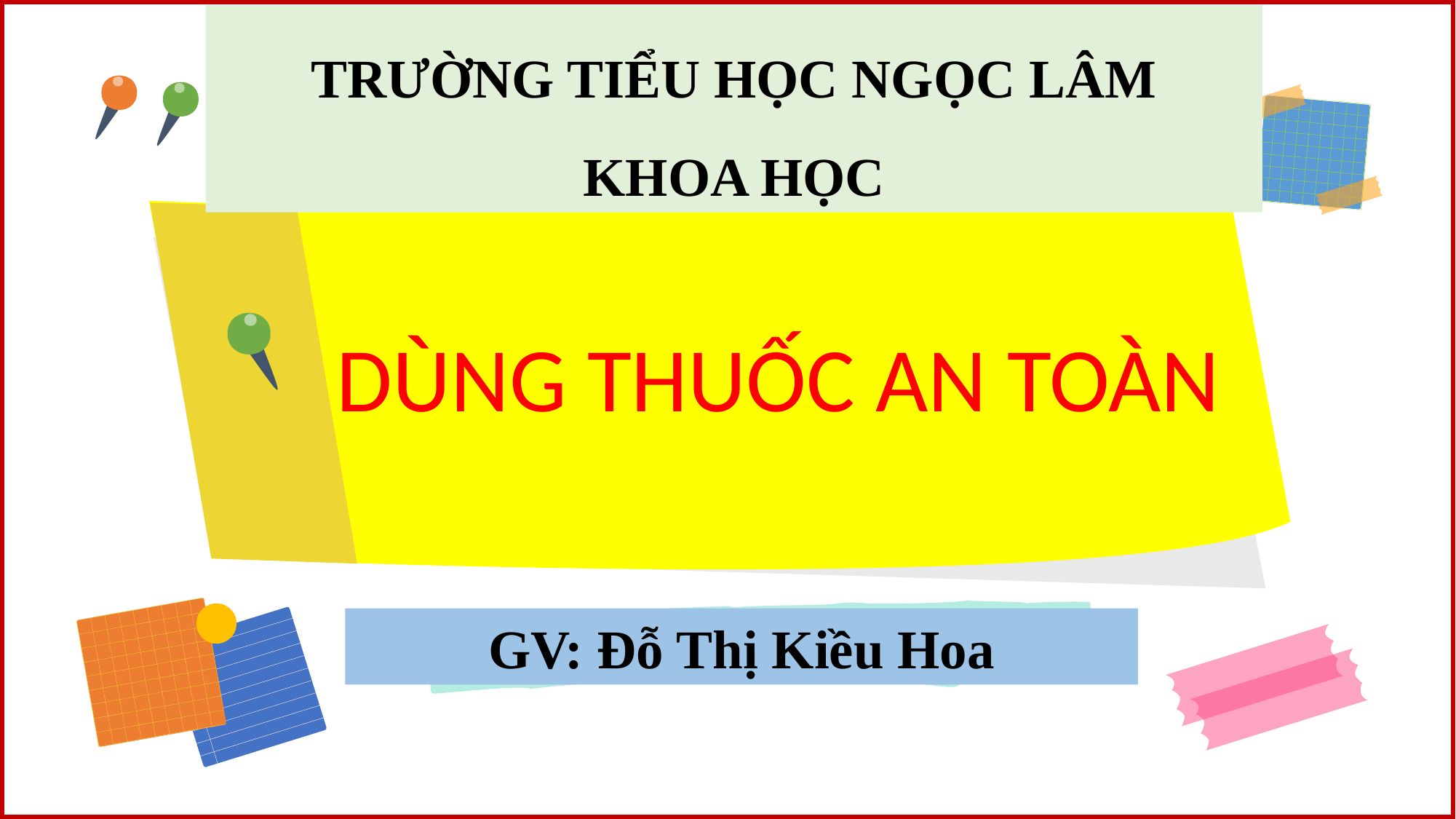

TRƯỜNG TIỂU HỌC NGỌC LÂM
KHOA HỌC

# DÙNG THUỐC AN TOÀN

Here is where your presentation begins

GV: Đỗ Thị Kiều Hoa